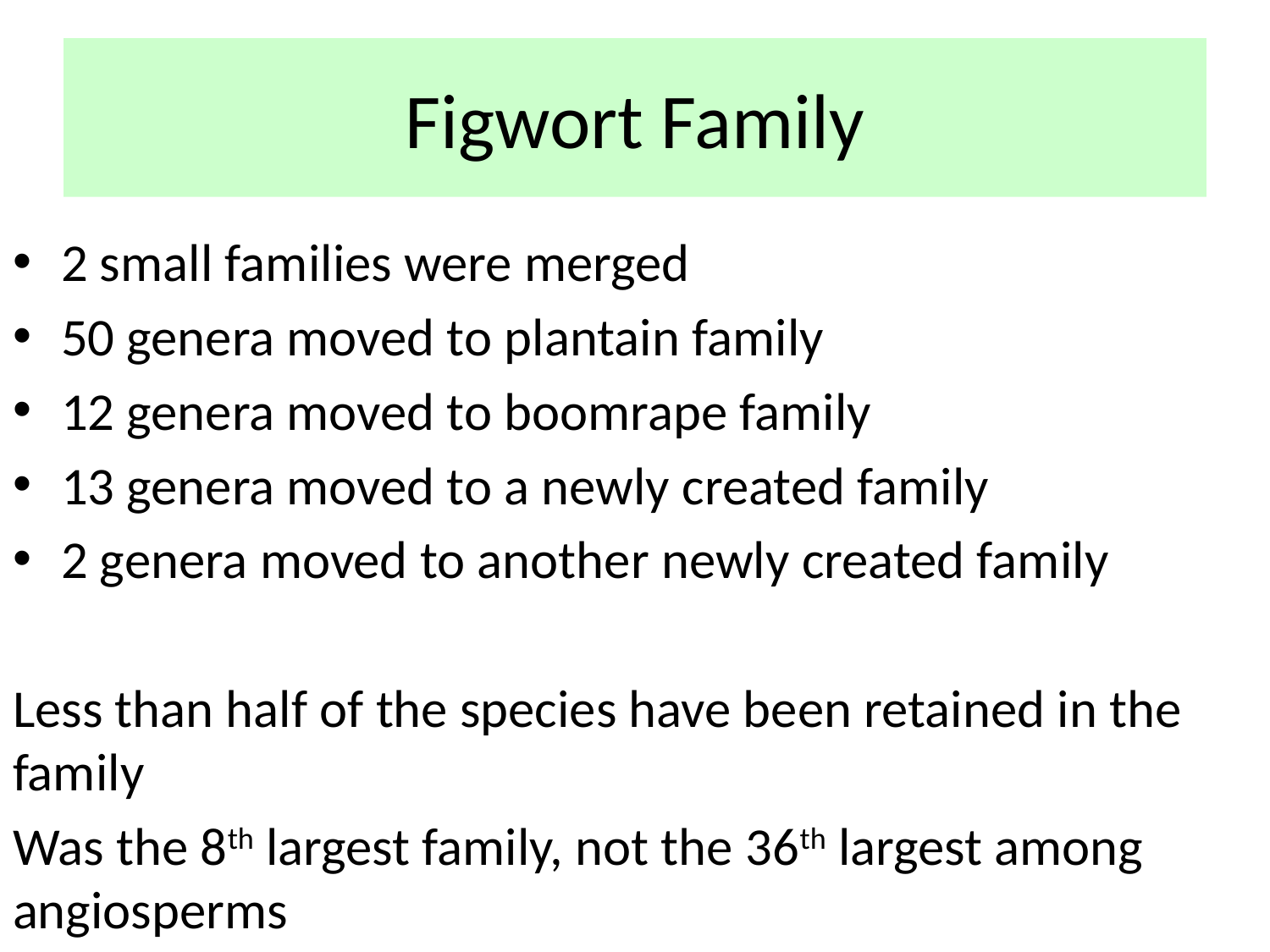

# Figwort Family
2 small families were merged
50 genera moved to plantain family
12 genera moved to boomrape family
13 genera moved to a newly created family
2 genera moved to another newly created family

Less than half of the species have been retained in the family
Was the 8th largest family, not the 36th largest among angiosperms